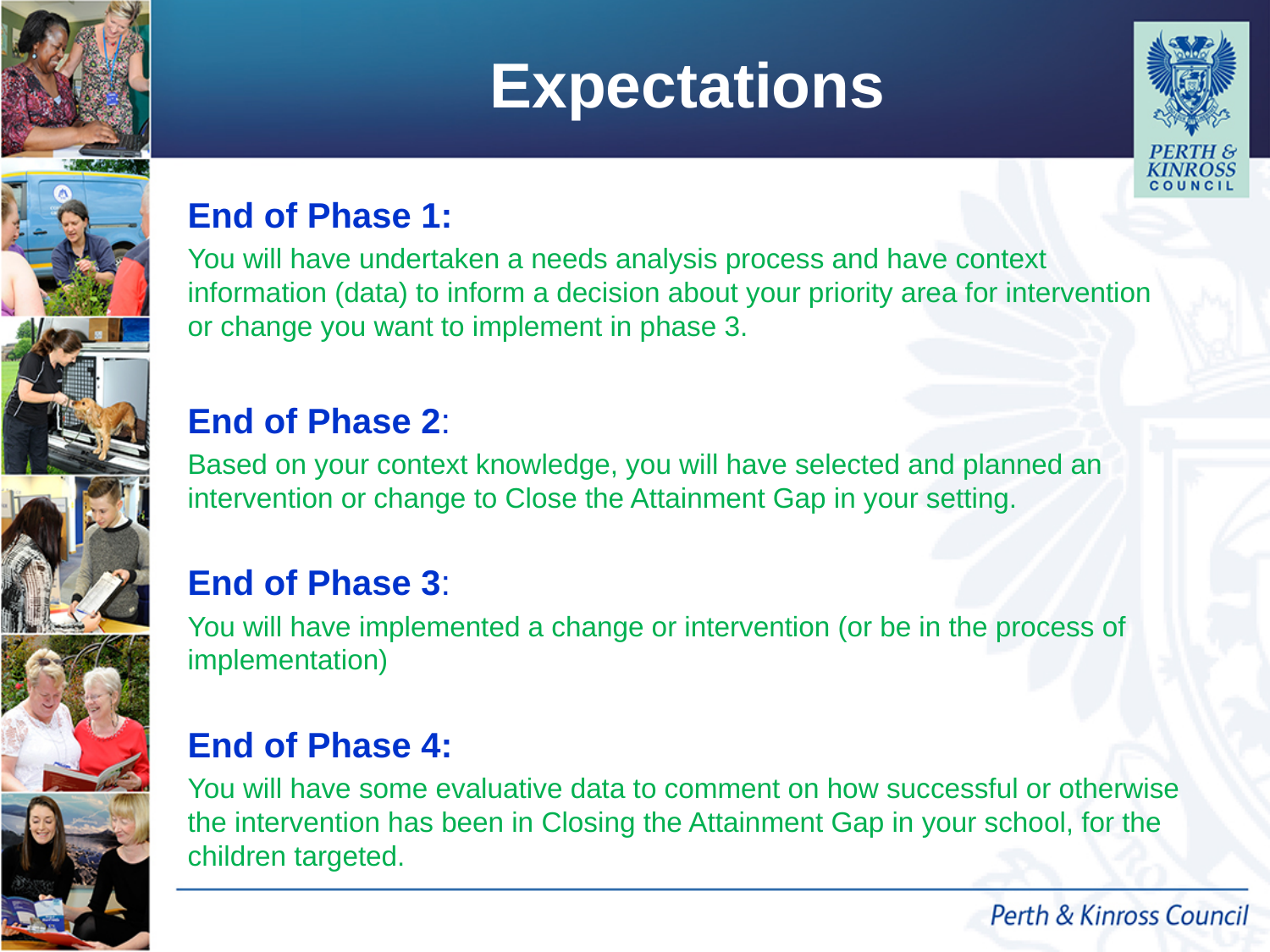

# Expectations
End of Phase 1:
You will have undertaken a needs analysis process and have context information (data) to inform a decision about your priority area for intervention or change you want to implement in phase 3.

End of Phase 2:
Based on your context knowledge, you will have selected and planned an intervention or change to Close the Attainment Gap in your setting.

End of Phase 3:
You will have implemented a change or intervention (or be in the process of implementation)

End of Phase 4:
You will have some evaluative data to comment on how successful or otherwise the intervention has been in Closing the Attainment Gap in your school, for the children targeted.